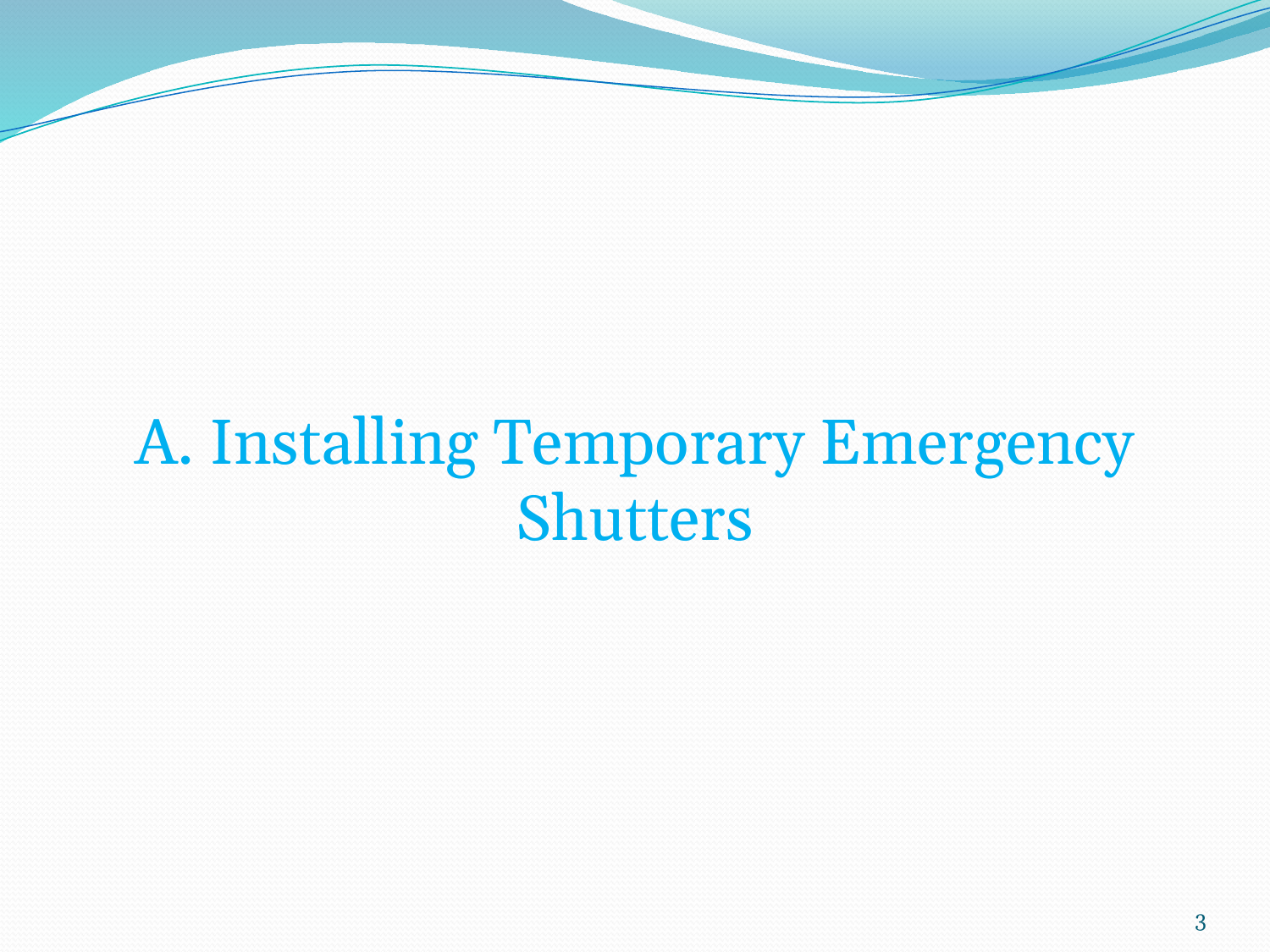

# A. Installing Temporary Emergency Shutters
3